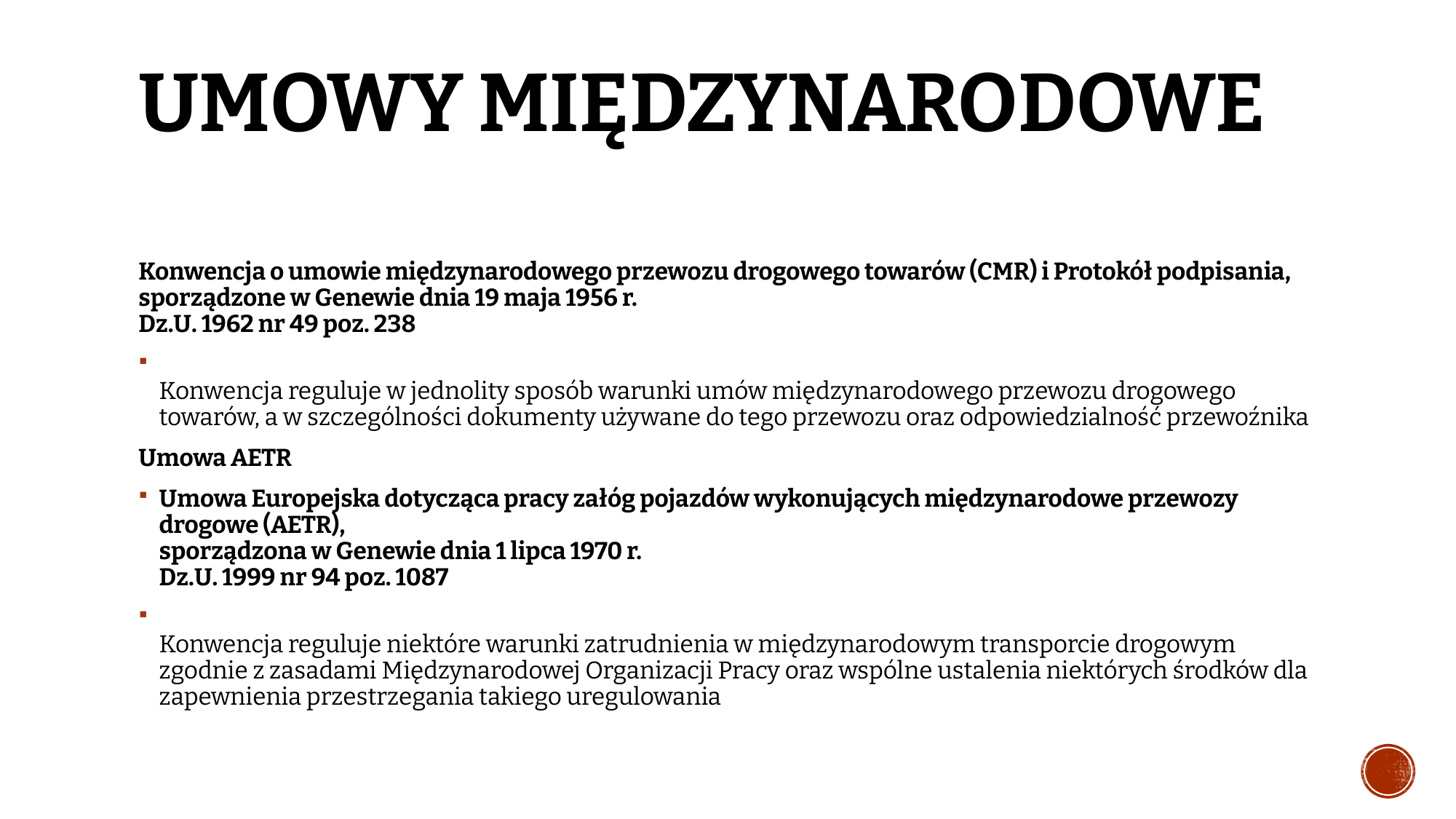

# Umowy międzynarodowe
Konwencja o umowie międzynarodowego przewozu drogowego towarów (CMR) i Protokół podpisania,
sporządzone w Genewie dnia 19 maja 1956 r.
Dz.U. 1962 nr 49 poz. 238
Konwencja reguluje w jednolity sposób warunki umów międzynarodowego przewozu drogowego towarów, a w szczególności dokumenty używane do tego przewozu oraz odpowiedzialność przewoźnika
Umowa AETR
Umowa Europejska dotycząca pracy załóg pojazdów wykonujących międzynarodowe przewozy drogowe (AETR),
sporządzona w Genewie dnia 1 lipca 1970 r.
Dz.U. 1999 nr 94 poz. 1087
Konwencja reguluje niektóre warunki zatrudnienia w międzynarodowym transporcie drogowym zgodnie z zasadami Międzynarodowej Organizacji Pracy oraz wspólne ustalenia niektórych środków dla zapewnienia przestrzegania takiego uregulowania